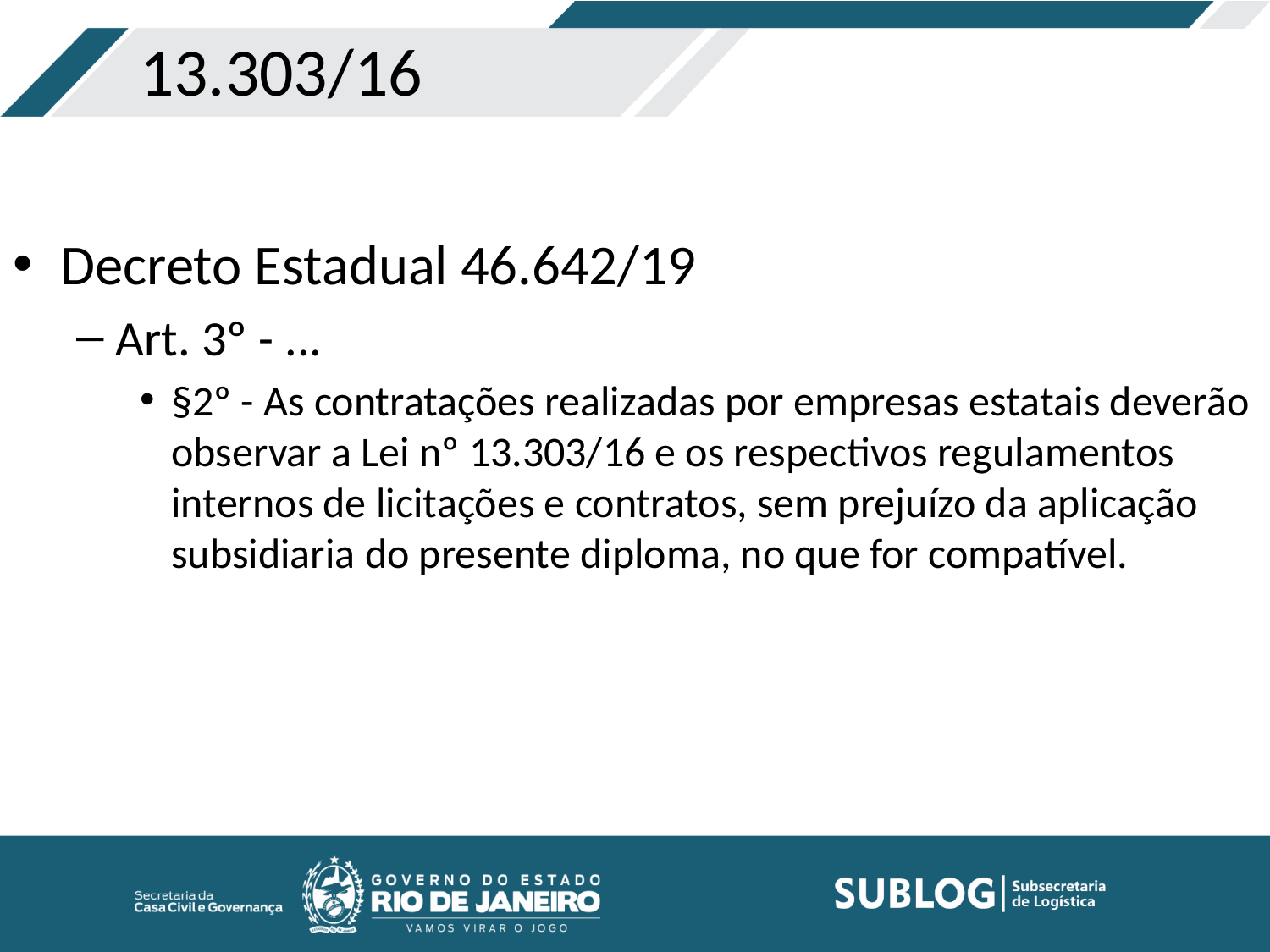

# 13.303/16
Decreto Estadual 46.642/19
Art. 3º - ...
§2º - As contratações realizadas por empresas estatais deverão observar a Lei nº 13.303/16 e os respectivos regulamentos internos de licitações e contratos, sem prejuízo da aplicação subsidiaria do presente diploma, no que for compatível.